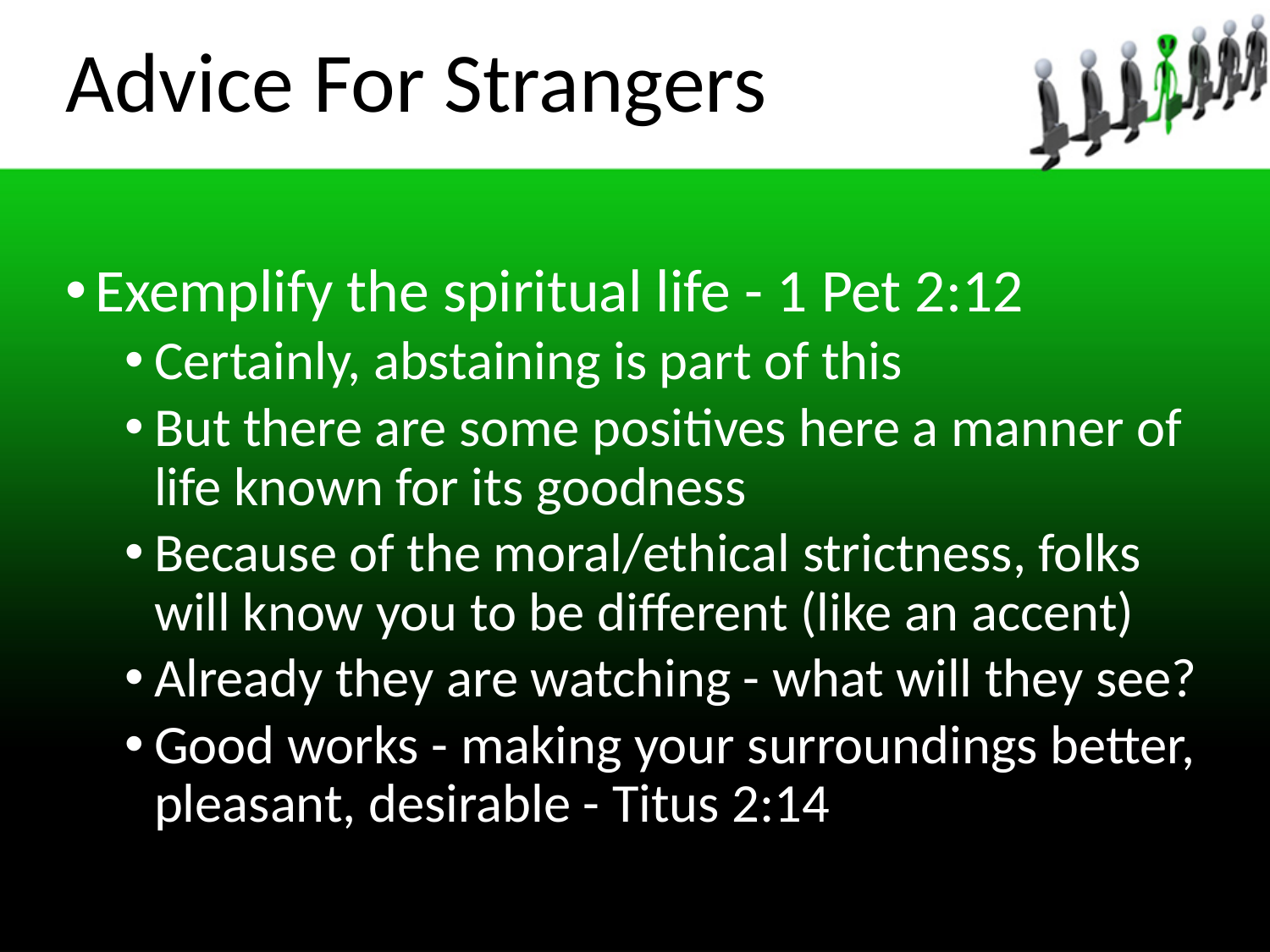

# Advice For Strangers
Exemplify the spiritual life - 1 Pet 2:12
Certainly, abstaining is part of this
But there are some positives here a manner of life known for its goodness
Because of the moral/ethical strictness, folks will know you to be different (like an accent)
Already they are watching - what will they see?
Good works - making your surroundings better, pleasant, desirable - Titus 2:14